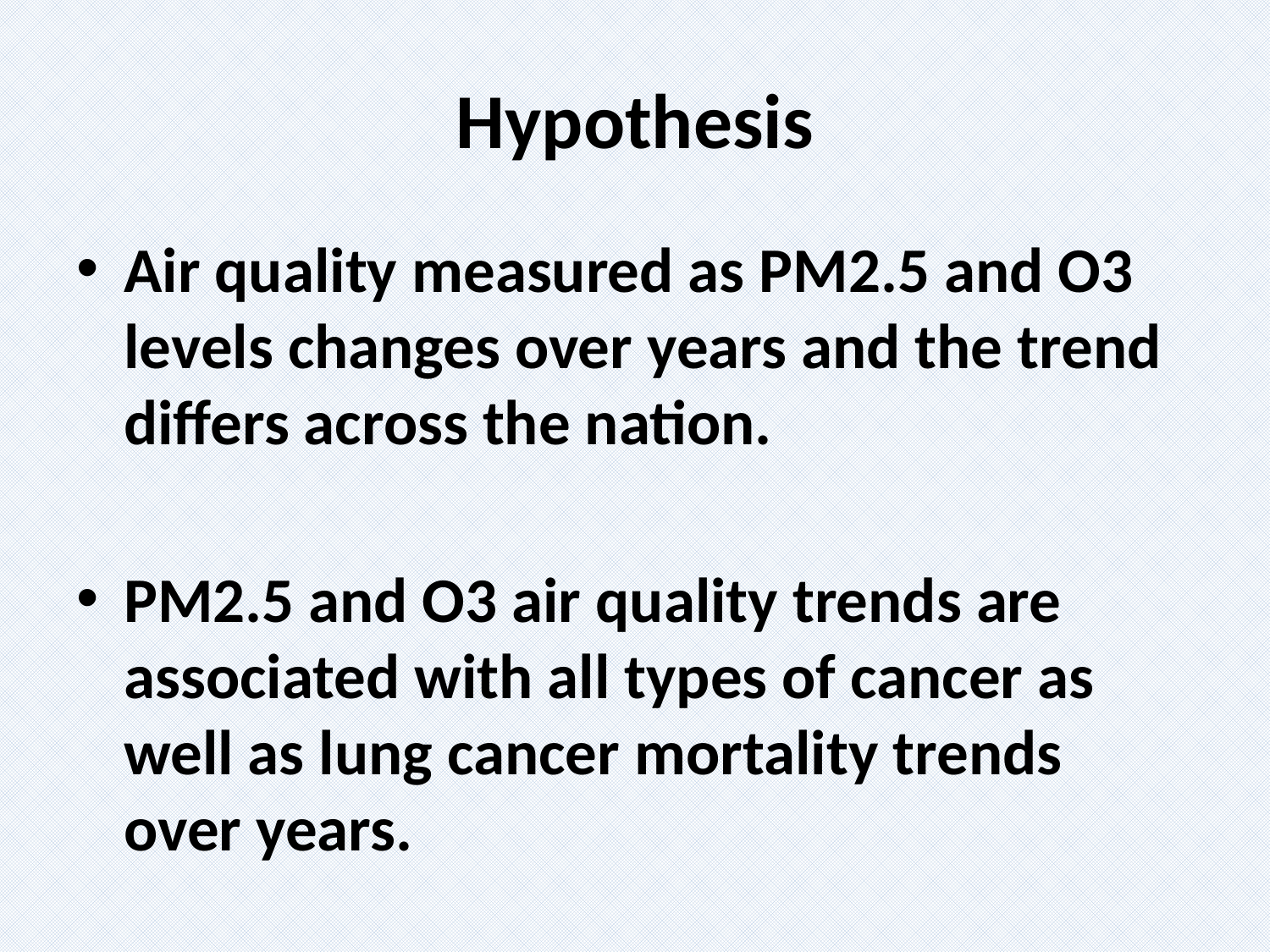

# Hypothesis
Air quality measured as PM2.5 and O3 levels changes over years and the trend differs across the nation.

PM2.5 and O3 air quality trends are associated with all types of cancer as well as lung cancer mortality trends over years.